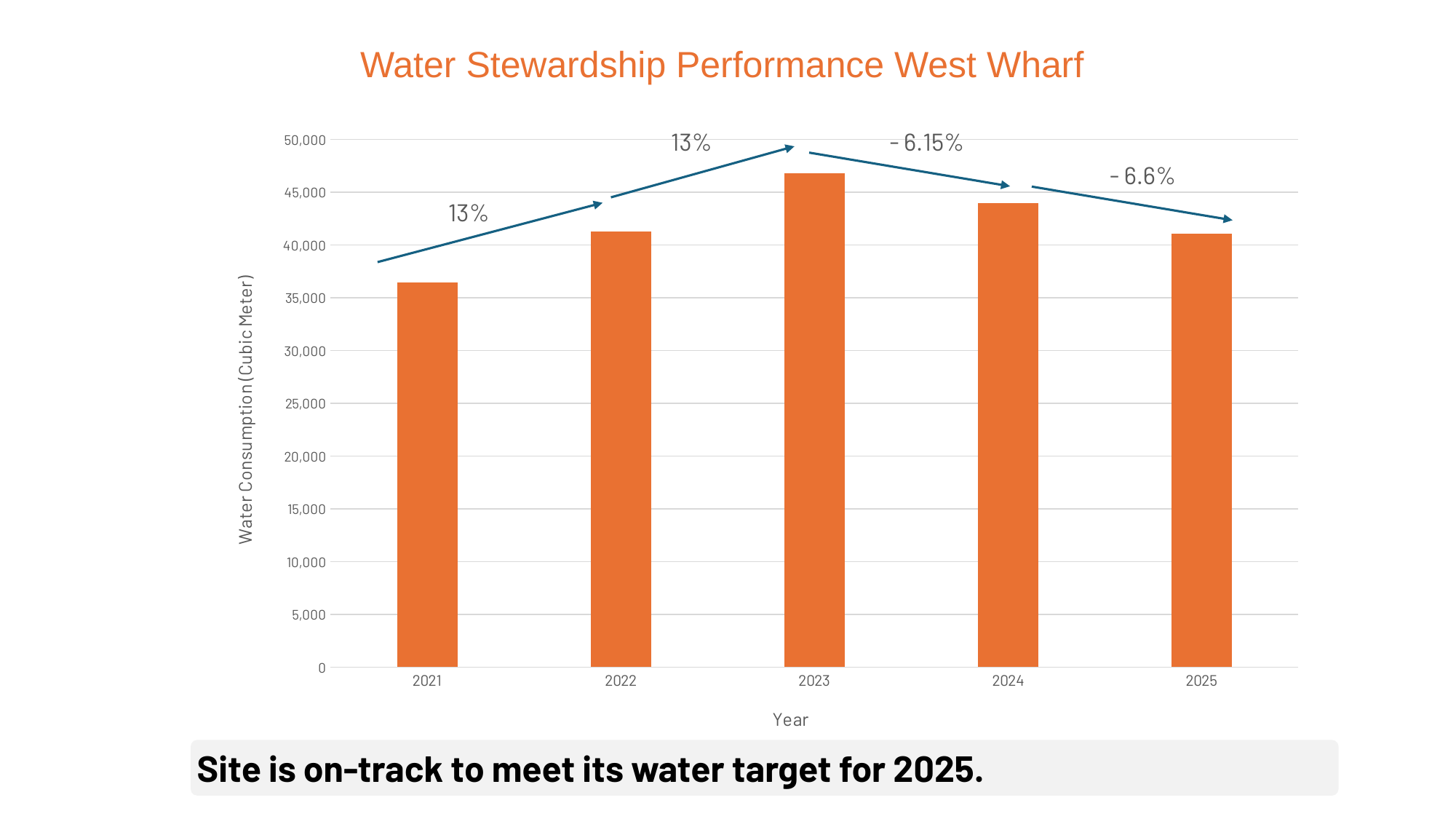

Water Stewardship Performance West Wharf

### Chart

| Category | West Wharf |
|---|---|
| 2021 | 36469.0 |
| 2022 | 41286.0 |
| 2023 | 46810.0 |
| 2024 | 43938.0 |
| 2025 | 41025.0 |
13%
- 6.15%
- 6.6%
13%
Site is on-track to meet its water target for 2025.